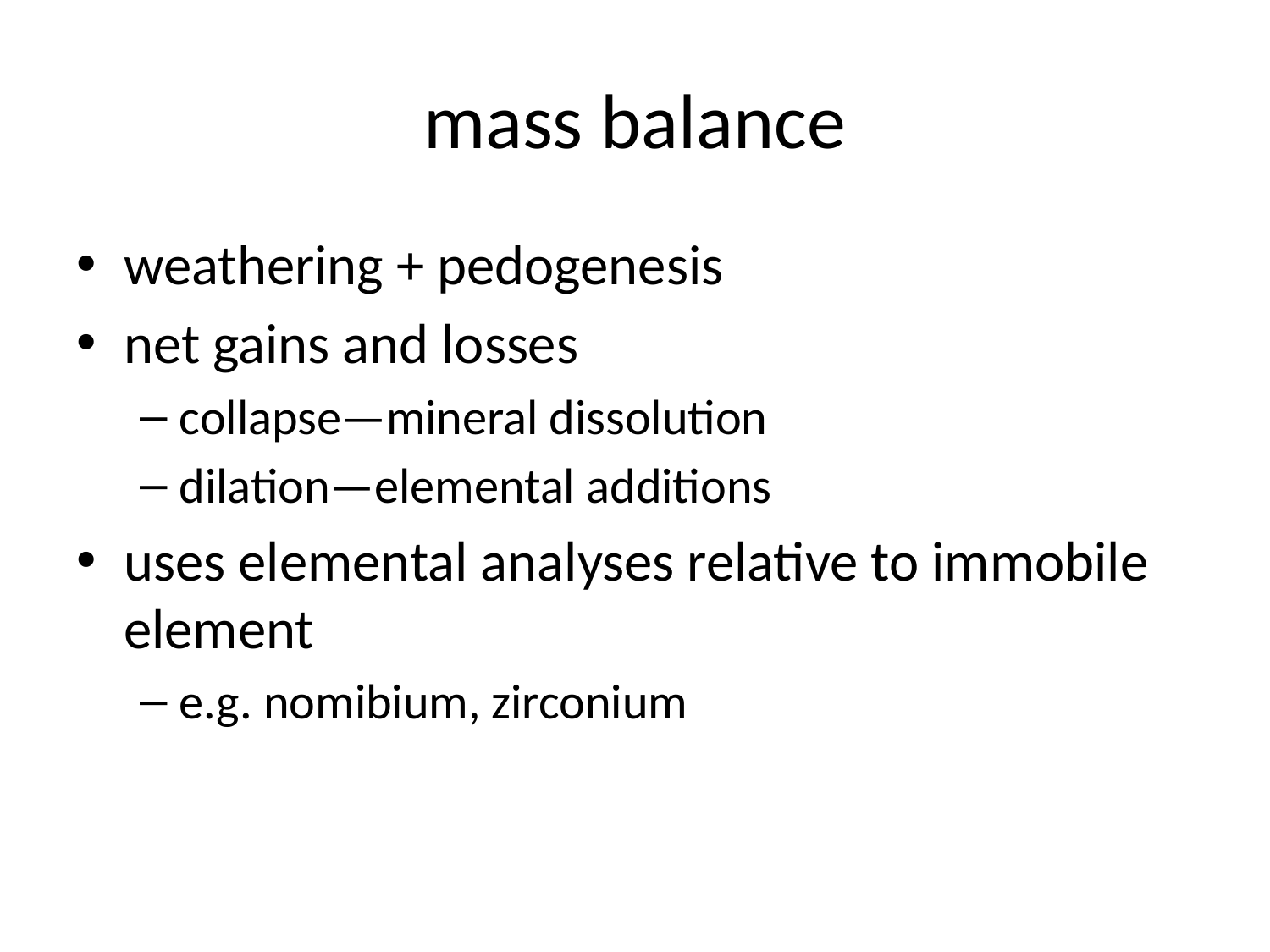

# mass balance
weathering + pedogenesis
net gains and losses
collapse—mineral dissolution
dilation—elemental additions
uses elemental analyses relative to immobile element
e.g. nomibium, zirconium